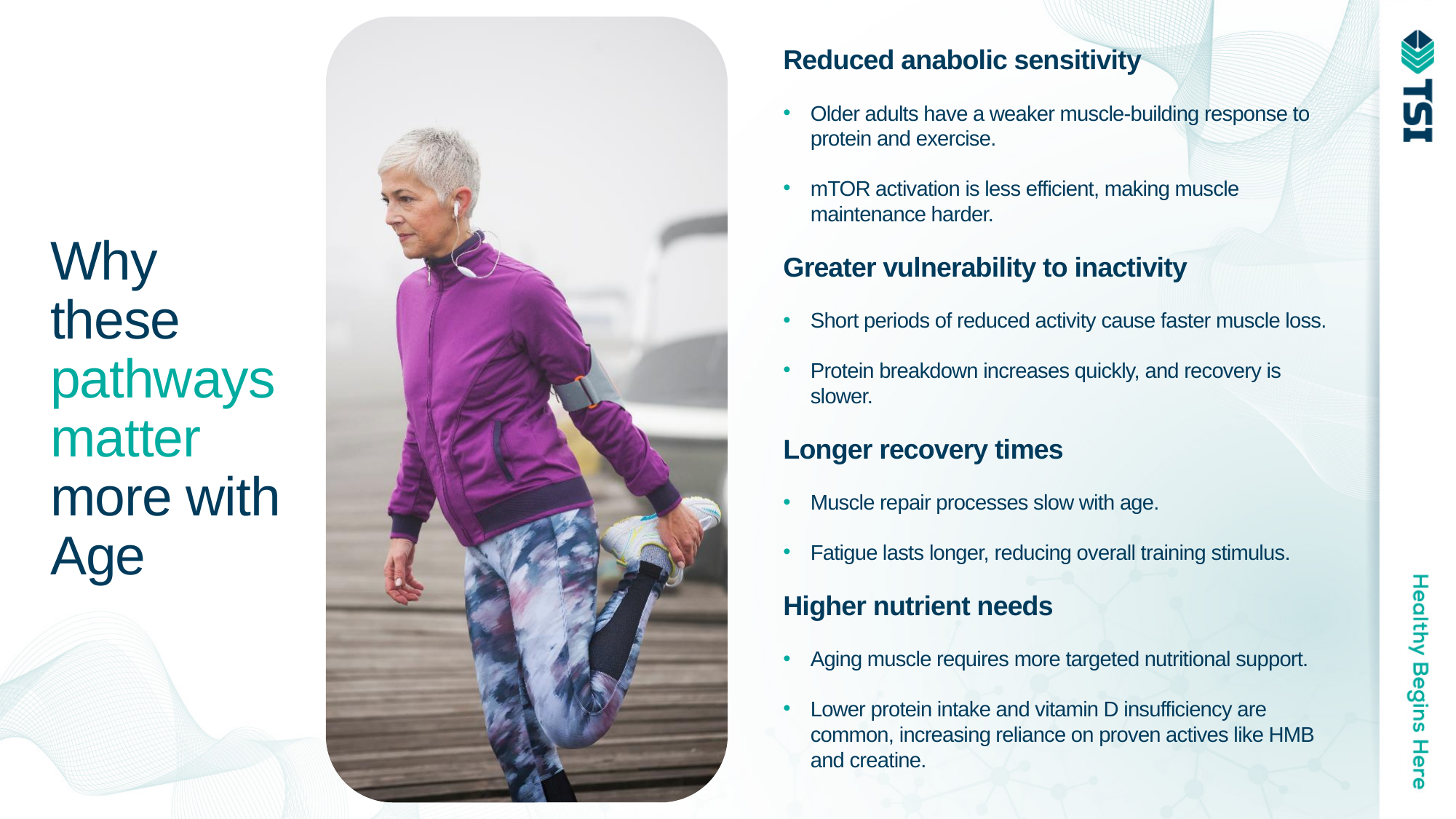

Reduced anabolic sensitivity
Older adults have a weaker muscle-building response to protein and exercise.
mTOR activation is less efficient, making muscle maintenance harder.
Greater vulnerability to inactivity
Short periods of reduced activity cause faster muscle loss.
Protein breakdown increases quickly, and recovery is slower.
Longer recovery times
Muscle repair processes slow with age.
Fatigue lasts longer, reducing overall training stimulus.
Higher nutrient needs
Aging muscle requires more targeted nutritional support.
Lower protein intake and vitamin D insufficiency are common, increasing reliance on proven actives like HMB and creatine.

# Why these pathways matter more with Age